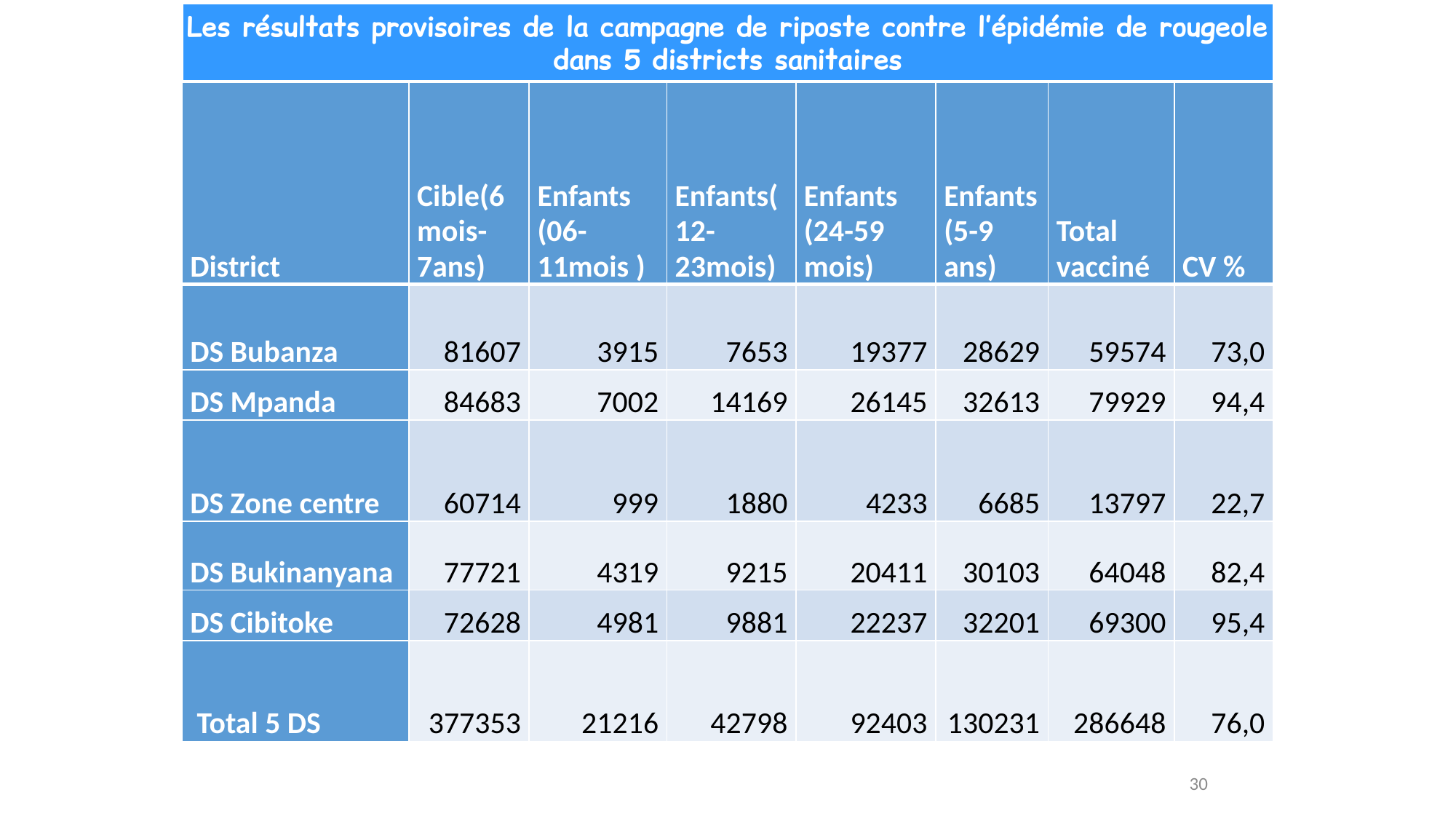

Les résultats provisoires de la campagne de riposte contre l’épidémie de rougeole dans 5 districts sanitaires
| District | Cible(6mois- 7ans) | Enfants (06-11mois ) | Enfants(12-23mois) | Enfants (24-59 mois) | Enfants(5-9 ans) | Total vacciné | CV % |
| --- | --- | --- | --- | --- | --- | --- | --- |
| DS Bubanza | 81607 | 3915 | 7653 | 19377 | 28629 | 59574 | 73,0 |
| DS Mpanda | 84683 | 7002 | 14169 | 26145 | 32613 | 79929 | 94,4 |
| DS Zone centre | 60714 | 999 | 1880 | 4233 | 6685 | 13797 | 22,7 |
| DS Bukinanyana | 77721 | 4319 | 9215 | 20411 | 30103 | 64048 | 82,4 |
| DS Cibitoke | 72628 | 4981 | 9881 | 22237 | 32201 | 69300 | 95,4 |
| Total 5 DS | 377353 | 21216 | 42798 | 92403 | 130231 | 286648 | 76,0 |
30